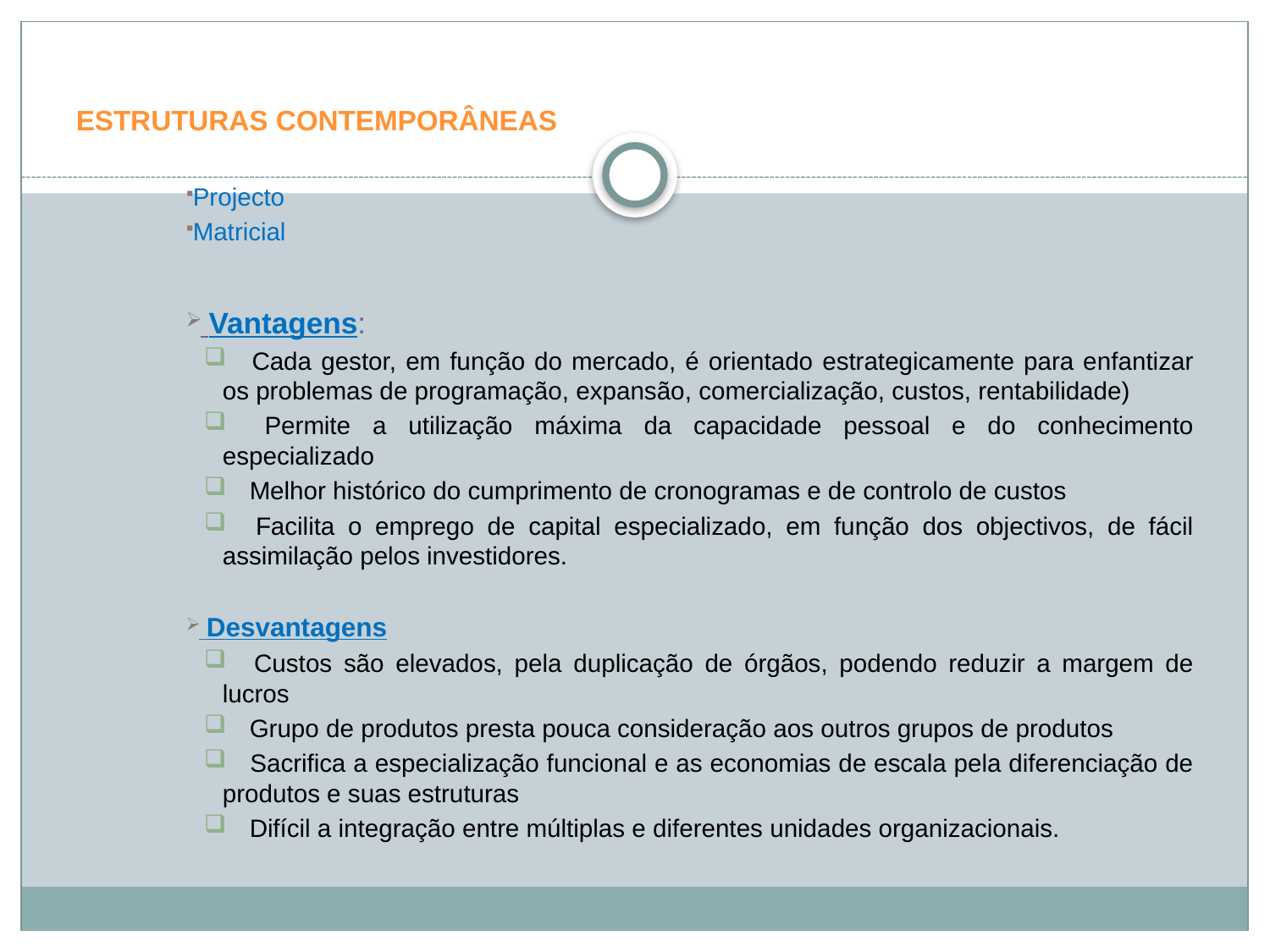

ESTRUTURAS CONTEMPORÂNEAS

Projecto
Matricial

 Vantagens:
 Cada gestor, em função do mercado, é orientado estrategicamente para enfantizar os problemas de programação, expansão, comercialização, custos, rentabilidade)
 Permite a utilização máxima da capacidade pessoal e do conhecimento especializado
 Melhor histórico do cumprimento de cronogramas e de controlo de custos
 Facilita o emprego de capital especializado, em função dos objectivos, de fácil assimilação pelos investidores.

 Desvantagens
 Custos são elevados, pela duplicação de órgãos, podendo reduzir a margem de lucros
 Grupo de produtos presta pouca consideração aos outros grupos de produtos
 Sacrifica a especialização funcional e as economias de escala pela diferenciação de produtos e suas estruturas
 Difícil a integração entre múltiplas e diferentes unidades organizacionais.